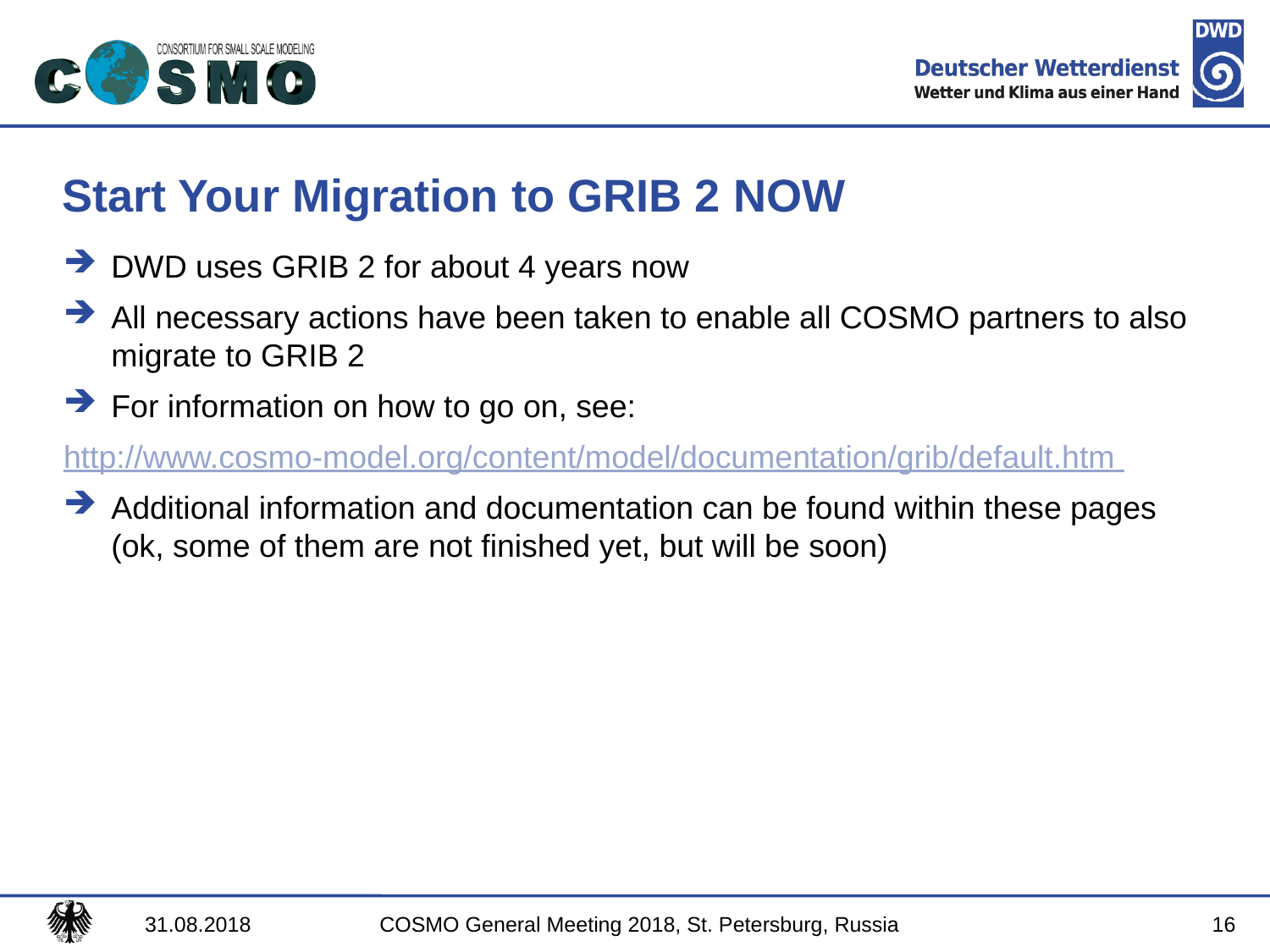

# Start Your Migration to GRIB 2 NOW
DWD uses GRIB 2 for about 4 years now
All necessary actions have been taken to enable all COSMO partners to also migrate to GRIB 2
For information on how to go on, see:
http://www.cosmo-model.org/content/model/documentation/grib/default.htm
Additional information and documentation can be found within these pages (ok, some of them are not finished yet, but will be soon)
16
31.08.2018
COSMO General Meeting 2018, St. Petersburg, Russia